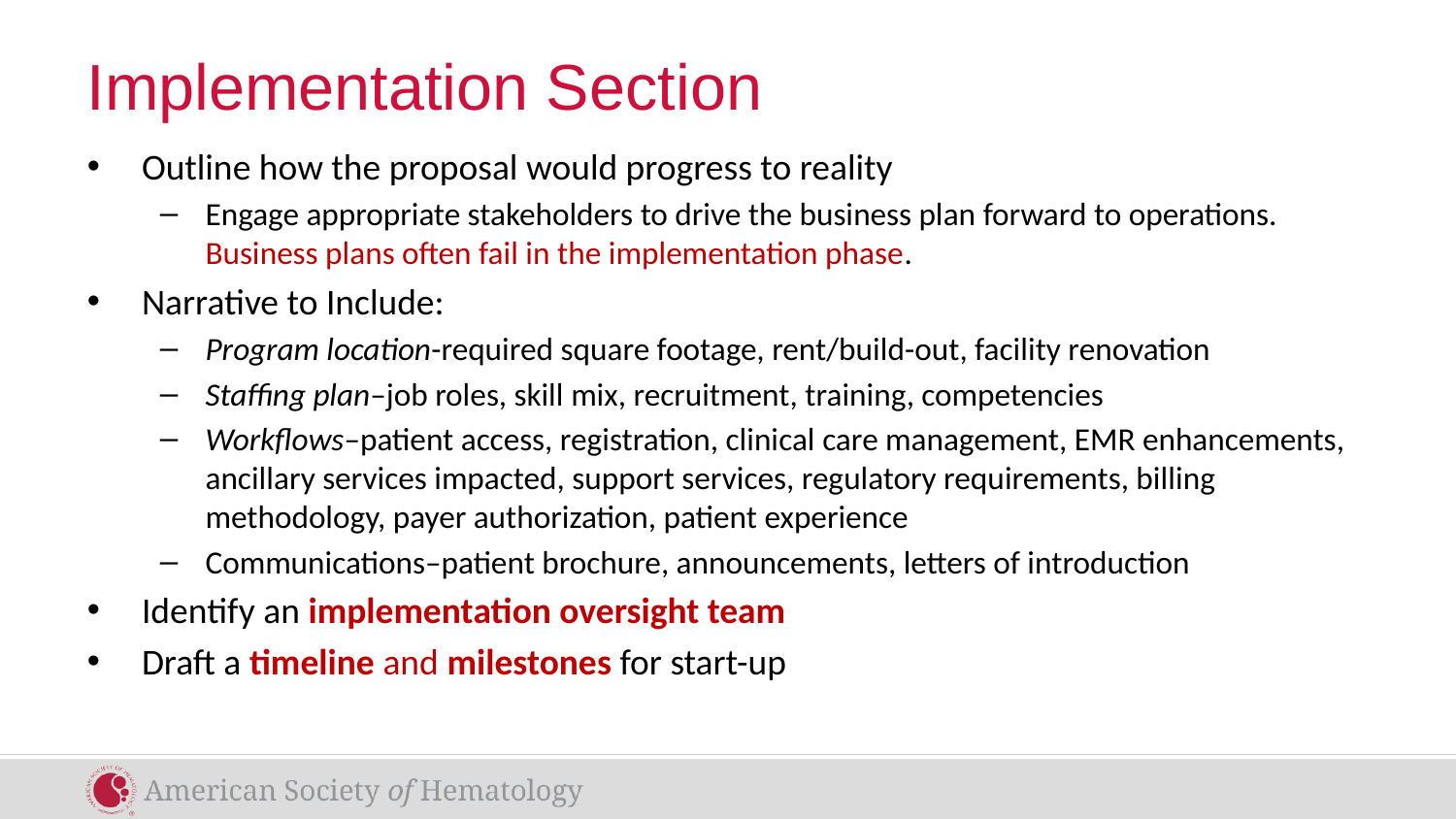

# Implementation Section
Outline how the proposal would progress to reality
Engage appropriate stakeholders to drive the business plan forward to operations. Business plans often fail in the implementation phase.
Narrative to Include:
Program location-required square footage, rent/build-out, facility renovation
Staffing plan–job roles, skill mix, recruitment, training, competencies
Workflows–patient access, registration, clinical care management, EMR enhancements, ancillary services impacted, support services, regulatory requirements, billing methodology, payer authorization, patient experience
Communications–patient brochure, announcements, letters of introduction
Identify an implementation oversight team
Draft a timeline and milestones for start-up